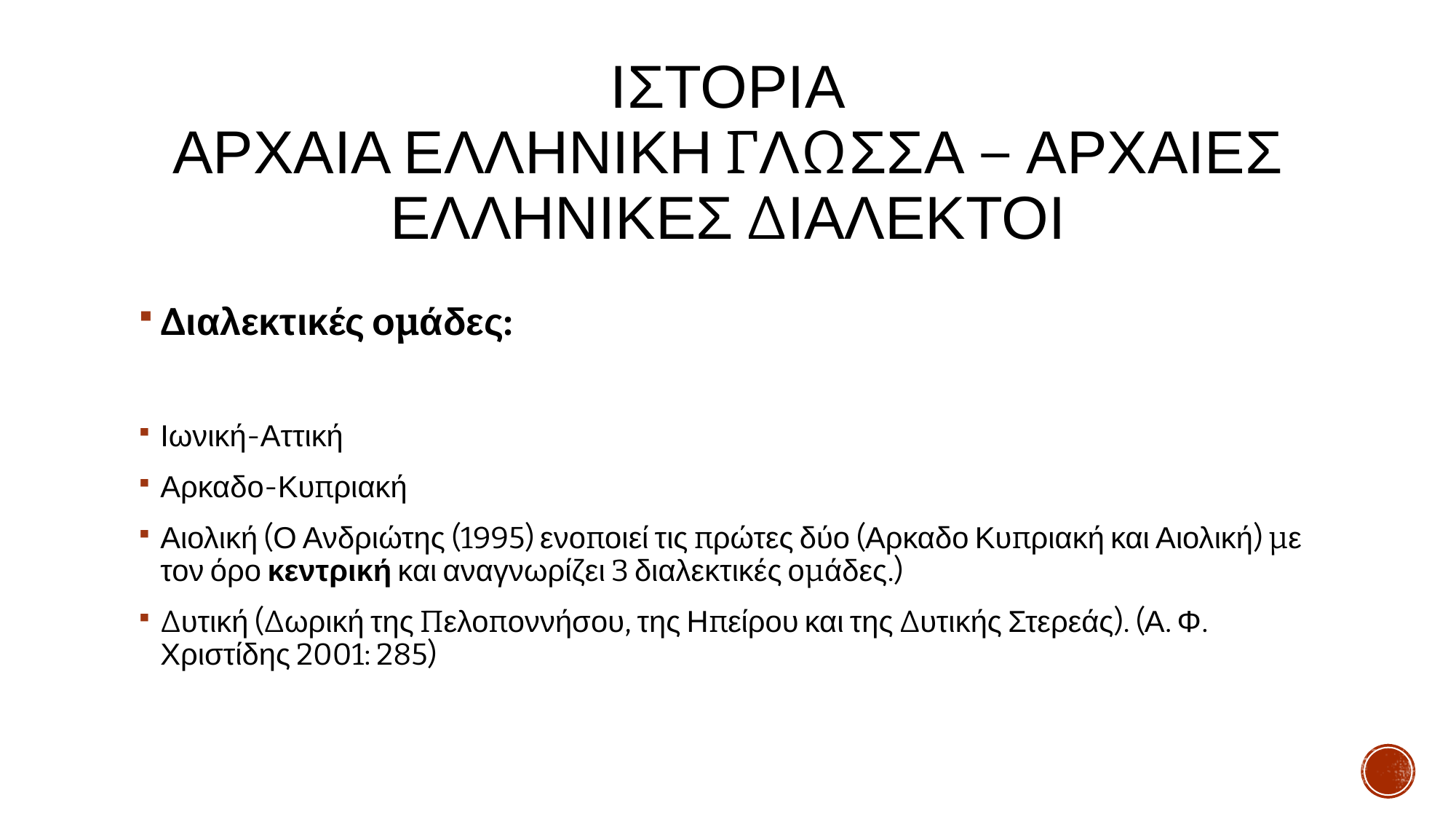

# Ιστορια αρχαια ελληνικη γλωσσα – αρχαιεσ ελληνικεσ διαλεκτοι
Διαλεκτικές ομάδες:

Ιωνική-Αττική
Αρκαδο-Κυπριακή
Αιολική (Ο Ανδριώτης (1995) ενοποιεί τις πρώτες δύο (Αρκαδο Κυπριακή και Αιολική) με τον όρο κεντρική και αναγνωρίζει 3 διαλεκτικές ομάδες.)
Δυτική (Δωρική της Πελοποννήσου, της Ηπείρου και της Δυτικής Στερεάς). (Α. Φ. Χριστίδης 2001: 285)